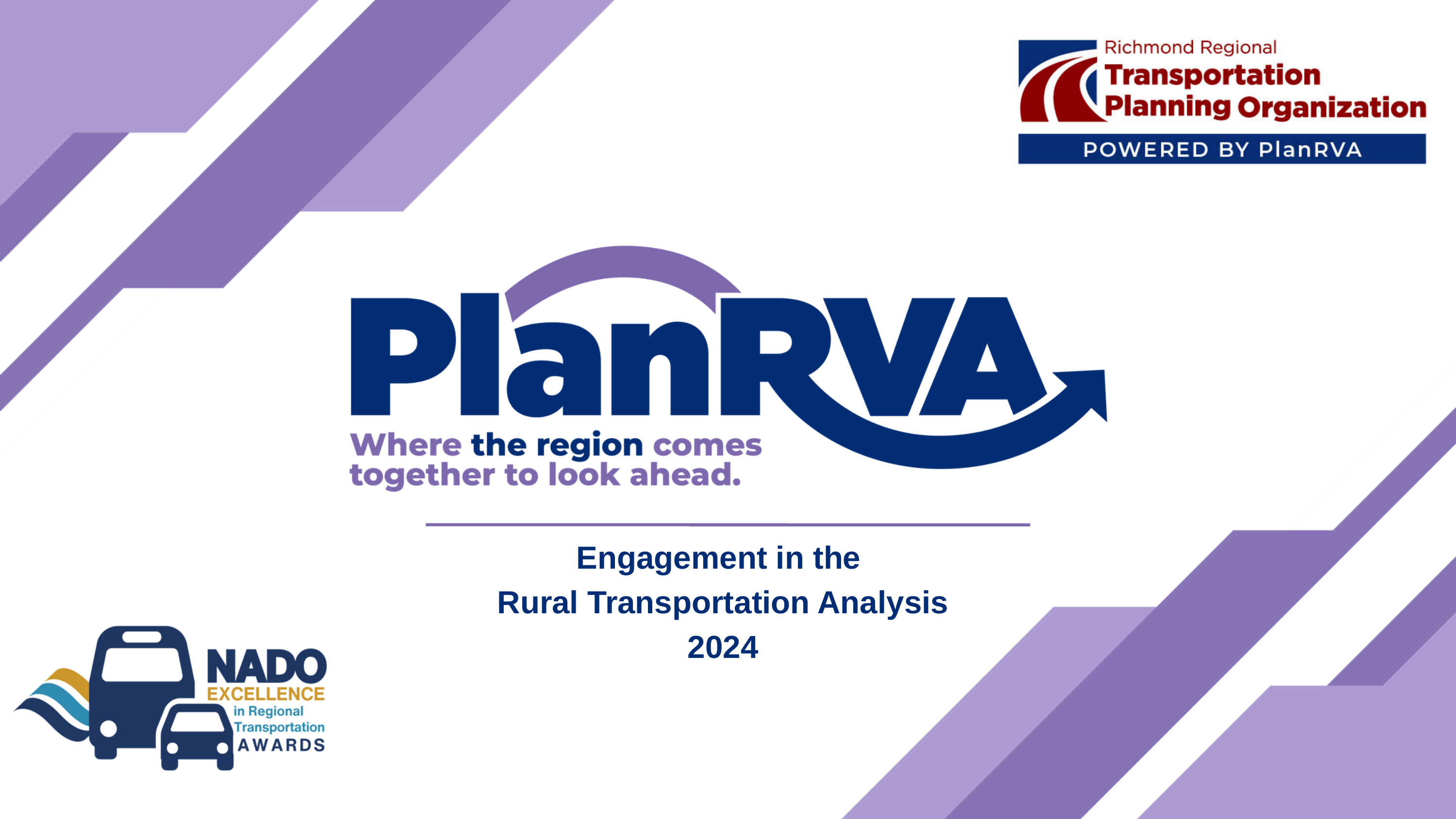

Engagement in the
Rural Transportation Analysis
2024